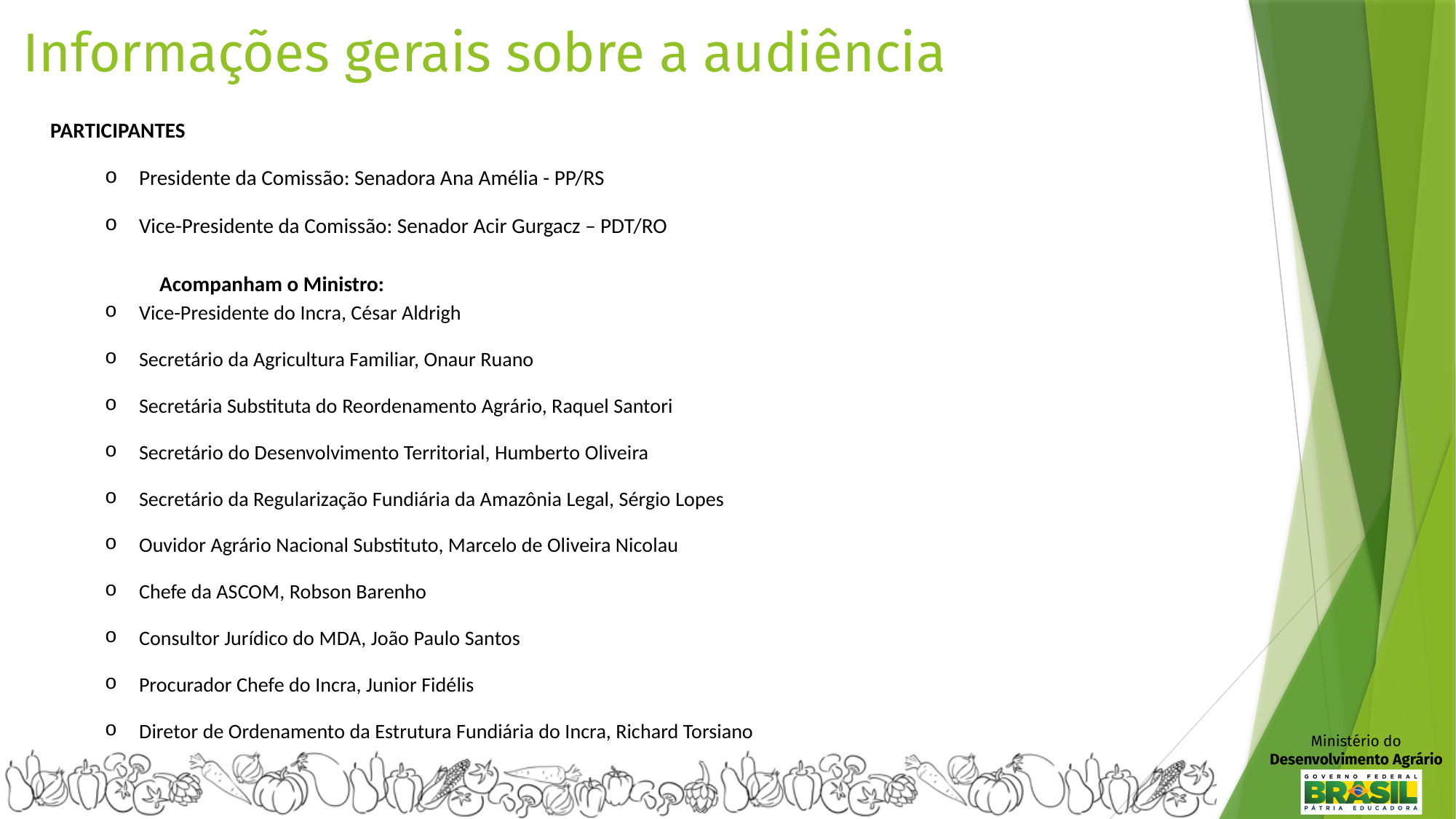

# Informações gerais sobre a audiência
PARTICIPANTES
Presidente da Comissão: Senadora Ana Amélia - PP/RS
Vice-Presidente da Comissão: Senador Acir Gurgacz – PDT/RO

	Acompanham o Ministro:
Vice-Presidente do Incra, César Aldrigh
Secretário da Agricultura Familiar, Onaur Ruano
Secretária Substituta do Reordenamento Agrário, Raquel Santori
Secretário do Desenvolvimento Territorial, Humberto Oliveira
Secretário da Regularização Fundiária da Amazônia Legal, Sérgio Lopes
Ouvidor Agrário Nacional Substituto, Marcelo de Oliveira Nicolau
Chefe da ASCOM, Robson Barenho
Consultor Jurídico do MDA, João Paulo Santos
Procurador Chefe do Incra, Junior Fidélis
Diretor de Ordenamento da Estrutura Fundiária do Incra, Richard Torsiano